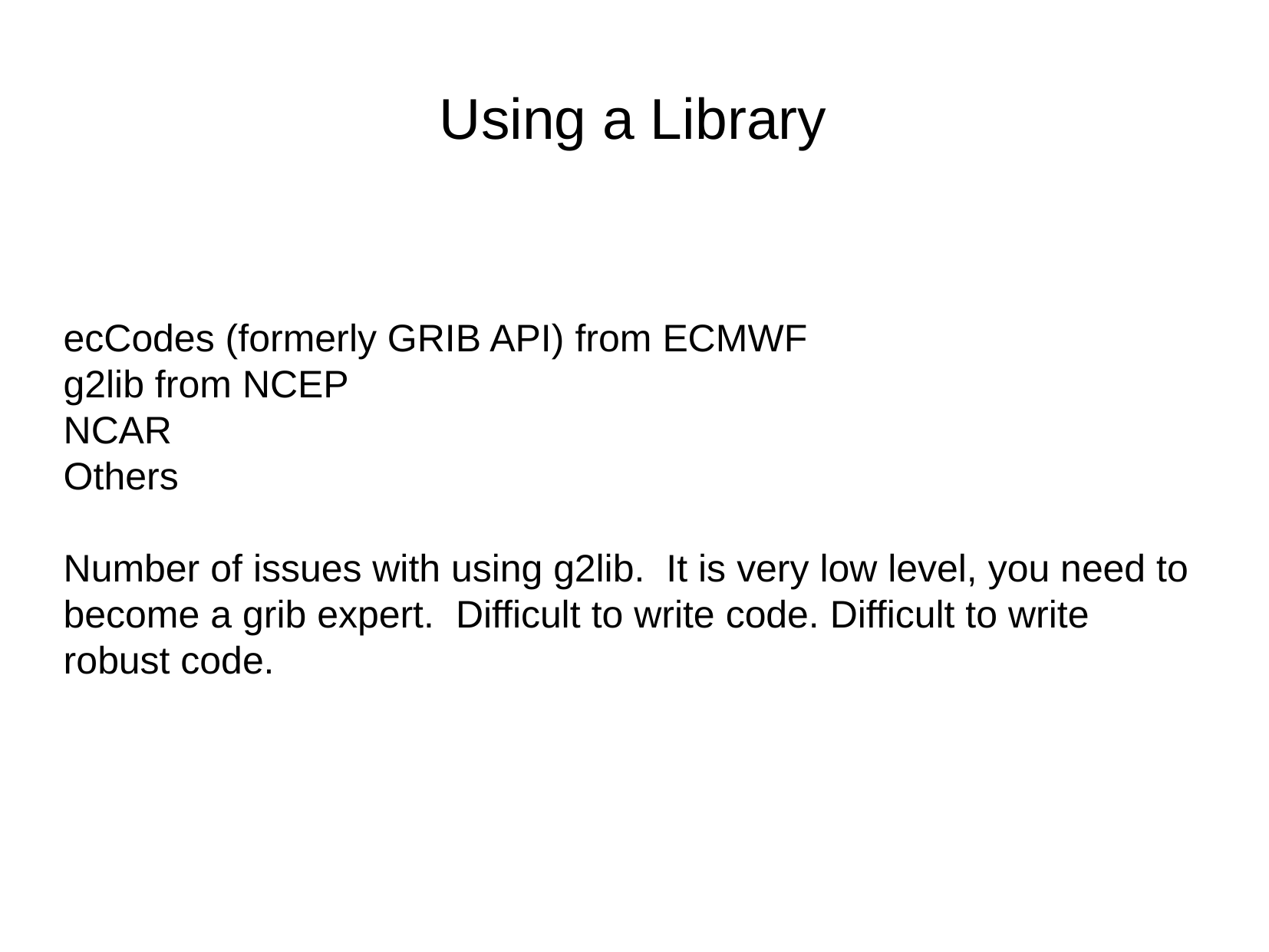

Using a Library
ecCodes (formerly GRIB API) from ECMWF
g2lib from NCEP
NCAR
Others

Number of issues with using g2lib.  It is very low level, you need to become a grib expert.  Difficult to write code. Difficult to write robust code.